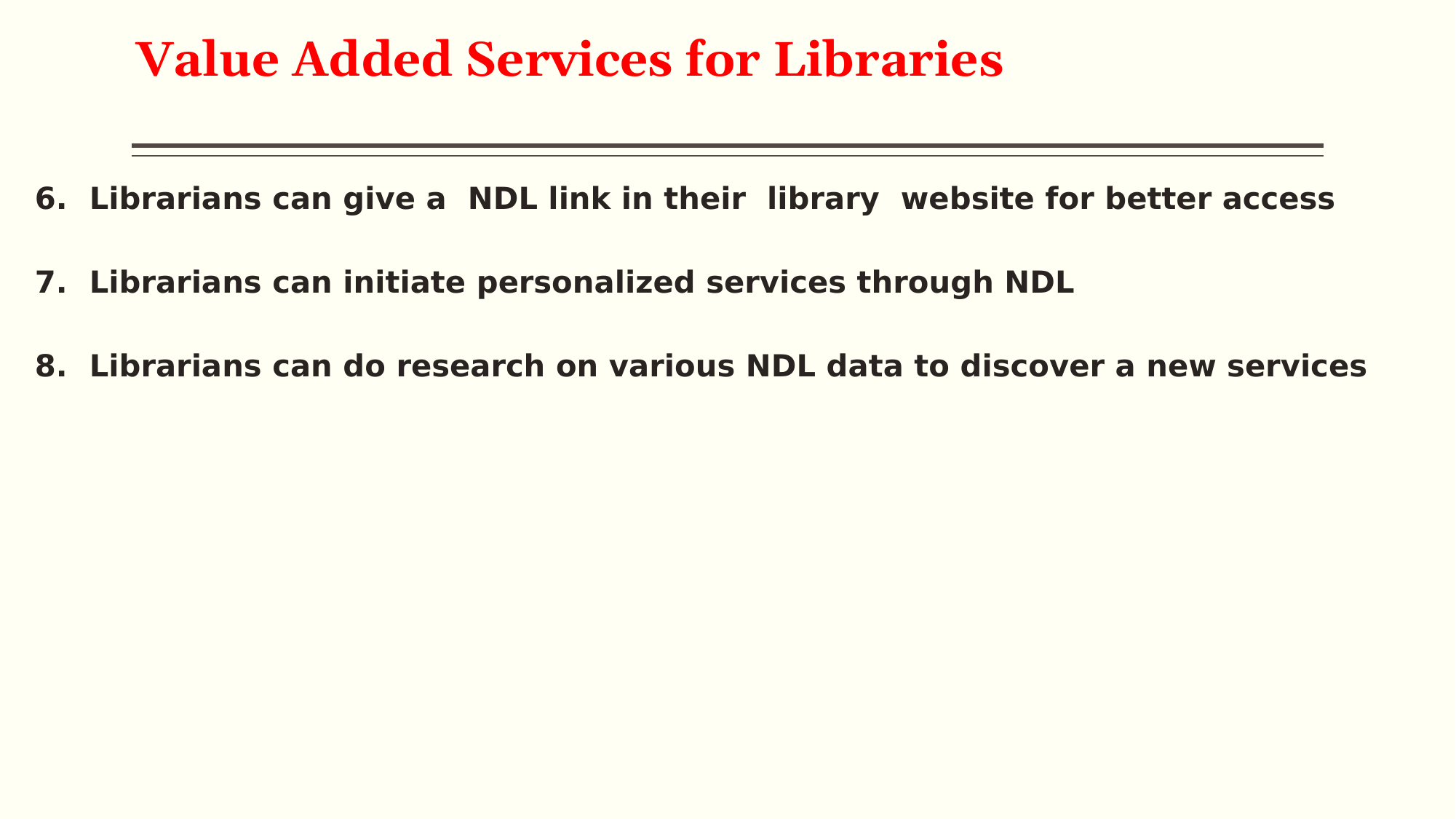

# Value Added Services for Libraries

Librarians can give a  NDL link in their  library  website for better access

Librarians can initiate personalized services through NDL

Librarians can do research on various NDL data to discover a new services